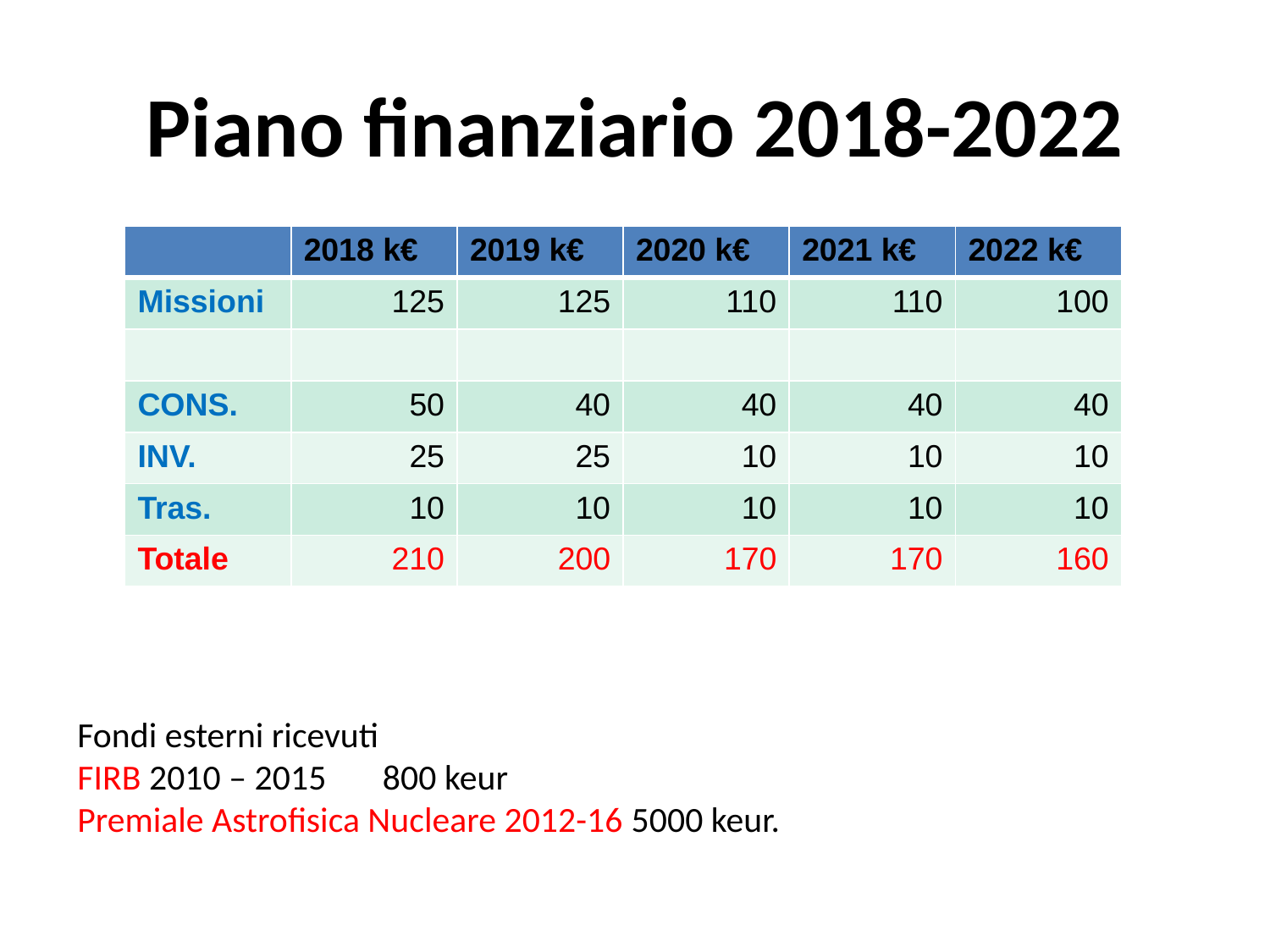

Piano finanziario 2018-2022
|  | 2018 k€ | 2019 k€ | 2020 k€ | 2021 k€ | 2022 k€ |
| --- | --- | --- | --- | --- | --- |
| Missioni | 125 | 125 | 110 | 110 | 100 |
|  |  |  |  |  |  |
| CONS. | 50 | 40 | 40 | 40 | 40 |
| INV. | 25 | 25 | 10 | 10 | 10 |
| Tras. | 10 | 10 | 10 | 10 | 10 |
| Totale | 210 | 200 | 170 | 170 | 160 |
Fondi esterni ricevuti
FIRB 2010 – 2015       800 keur
Premiale Astrofisica Nucleare 2012-16 5000 keur.